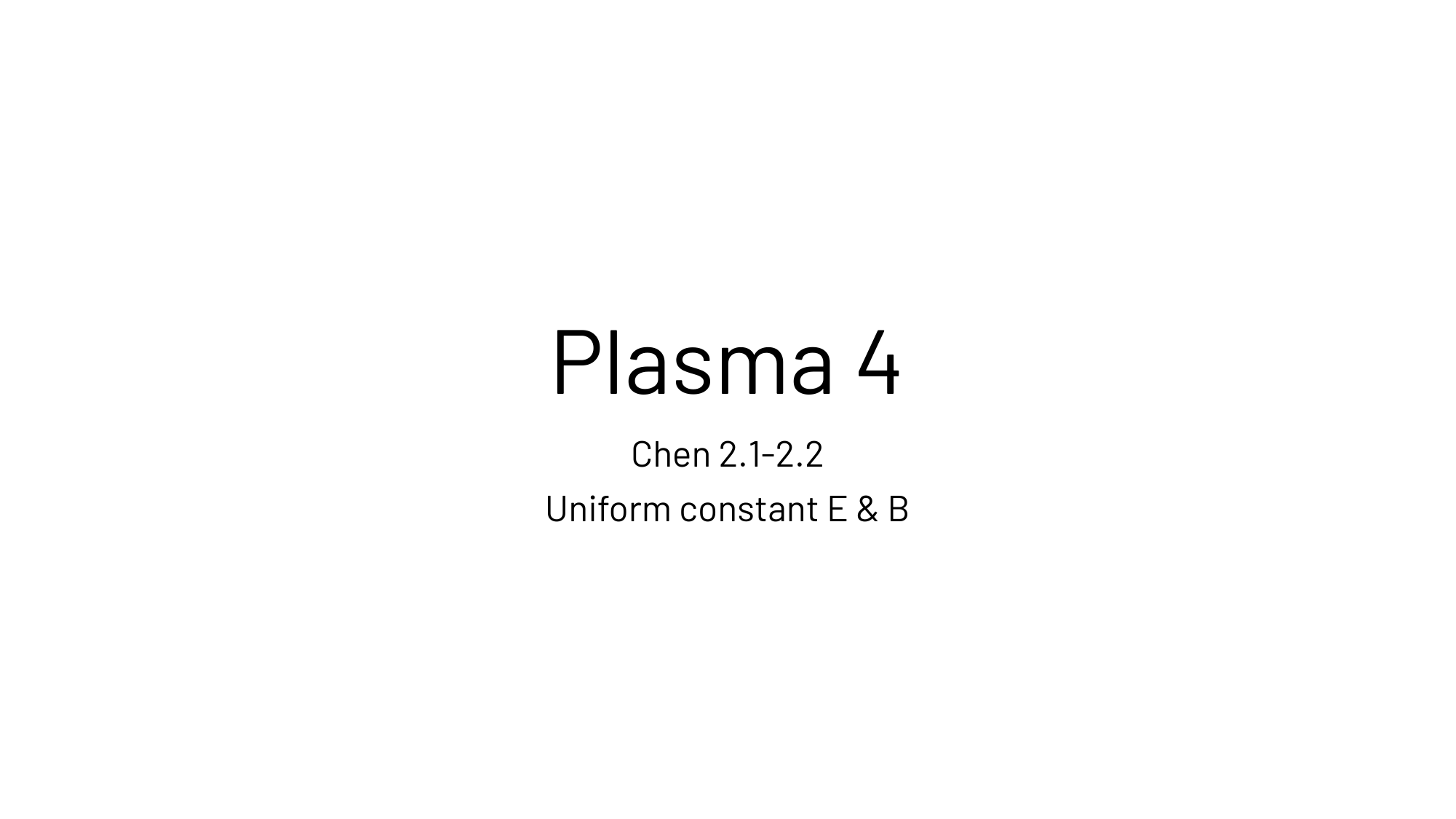

# Plasma 4
Chen 2.1-2.2
Uniform constant E & B